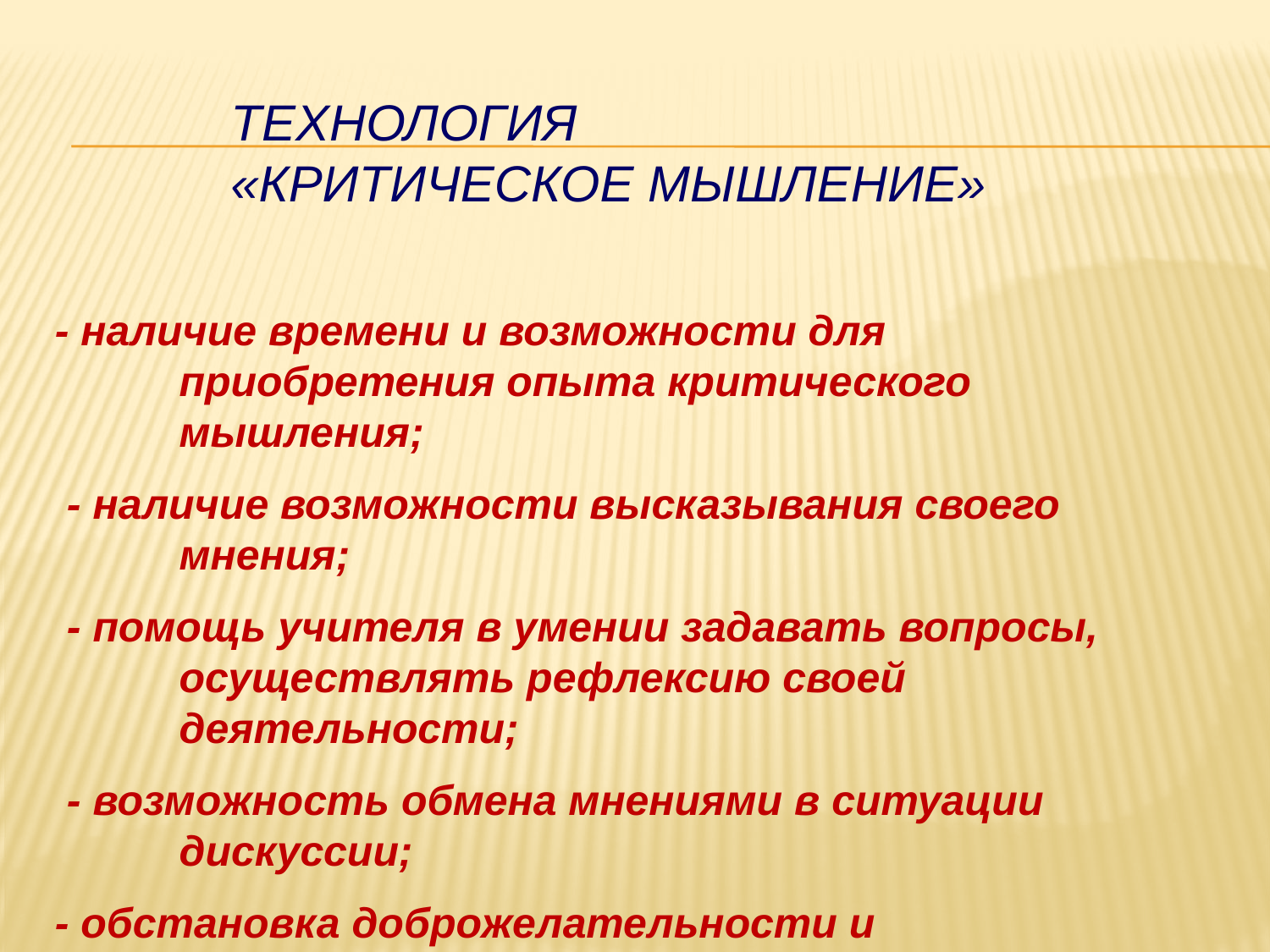

# Технология «Критическое мышление»

- наличие времени и возможности для приобретения опыта критического мышления;
 - наличие возможности высказывания своего мнения;
 - помощь учителя в умении задавать вопросы, осуществлять рефлексию своей деятельности;
 - возможность обмена мнениями в ситуации дискуссии;
- обстановка доброжелательности и взаимоуважения.